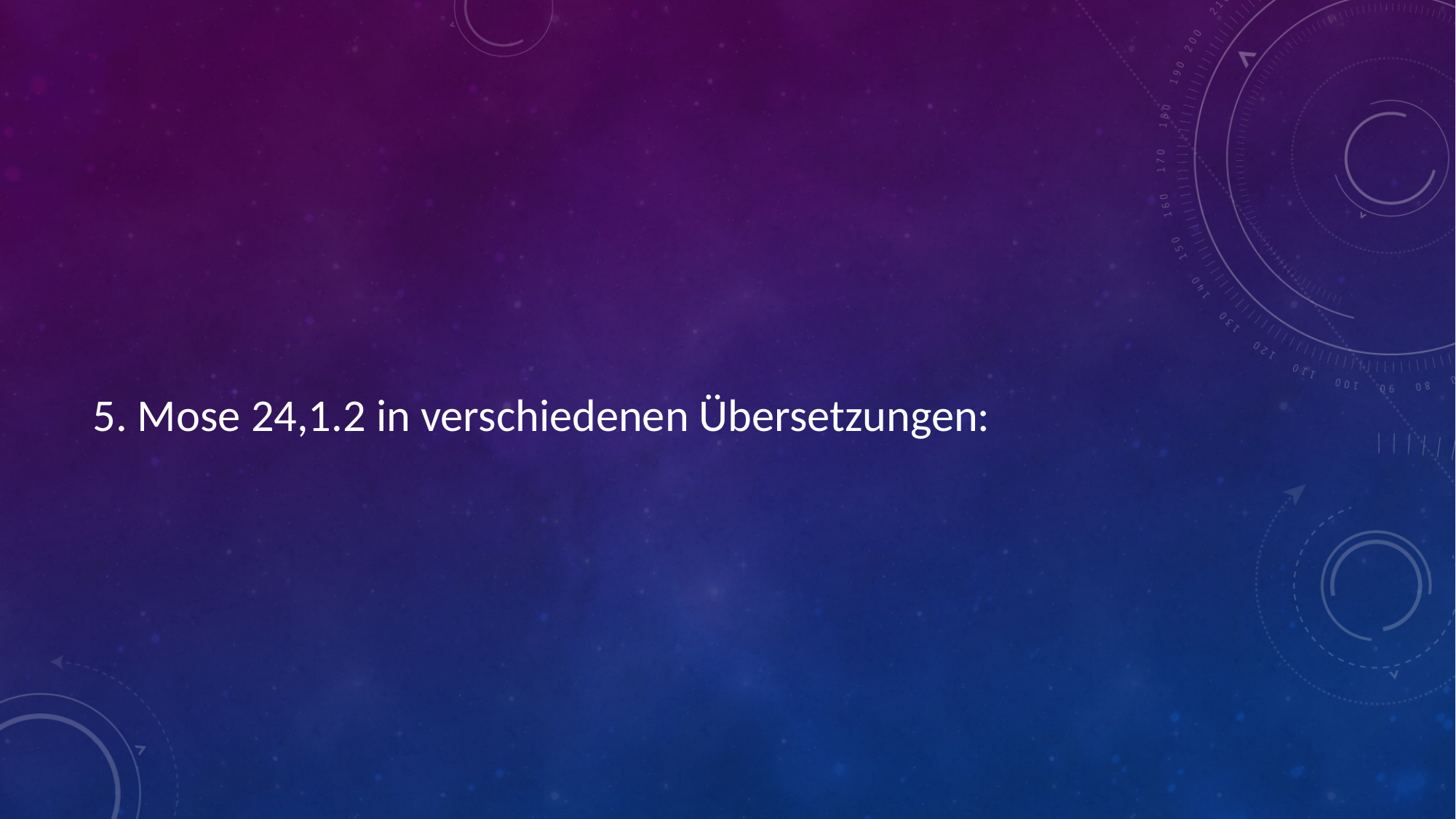

# 5. Mose 24,1.2 in verschiedenen Übersetzungen: